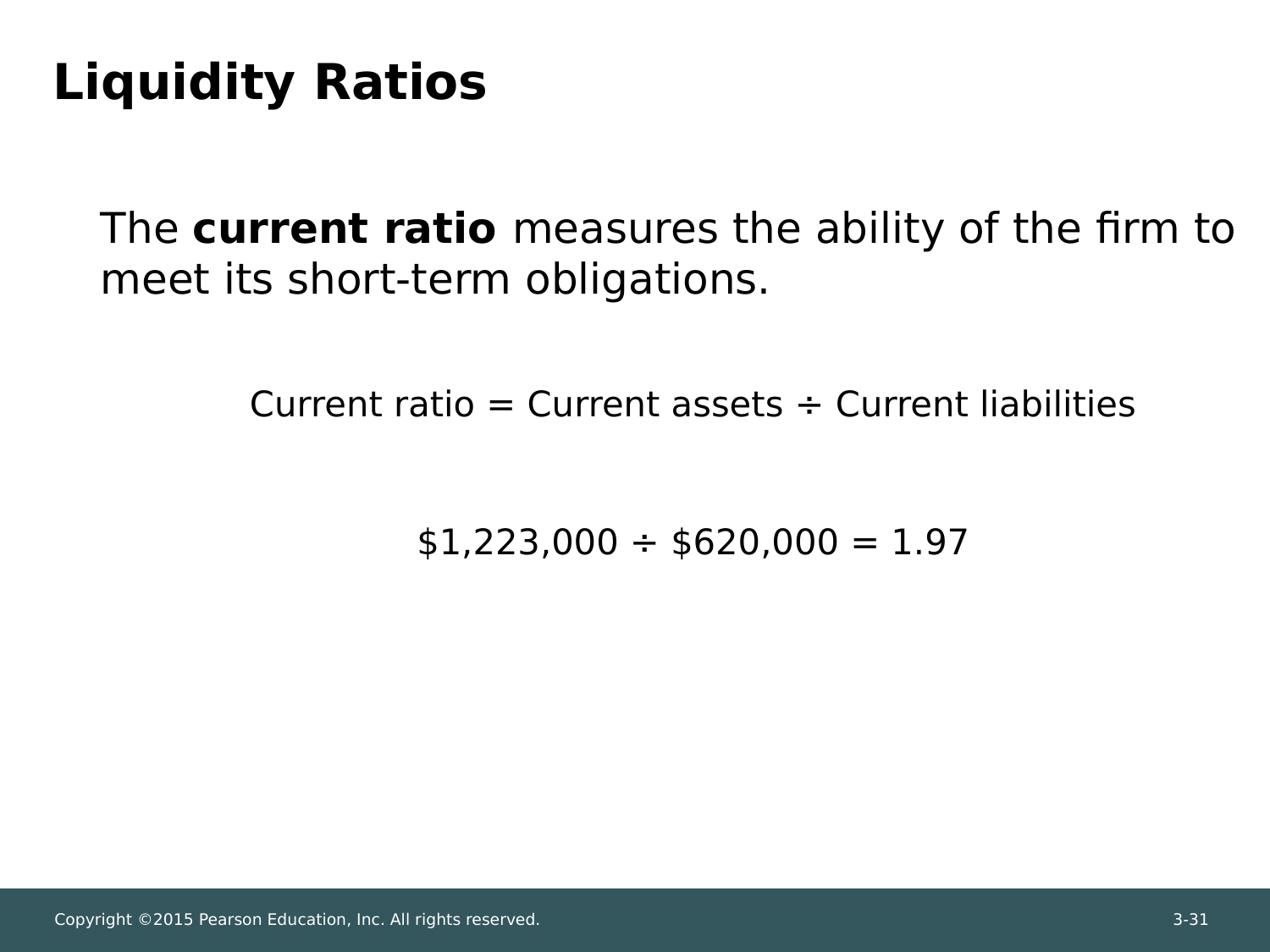

# Liquidity Ratios
The current ratio measures the ability of the firm to meet its short-term obligations.
Current ratio = Current assets ÷ Current liabilities

$1,223,000 ÷ $620,000 = 1.97